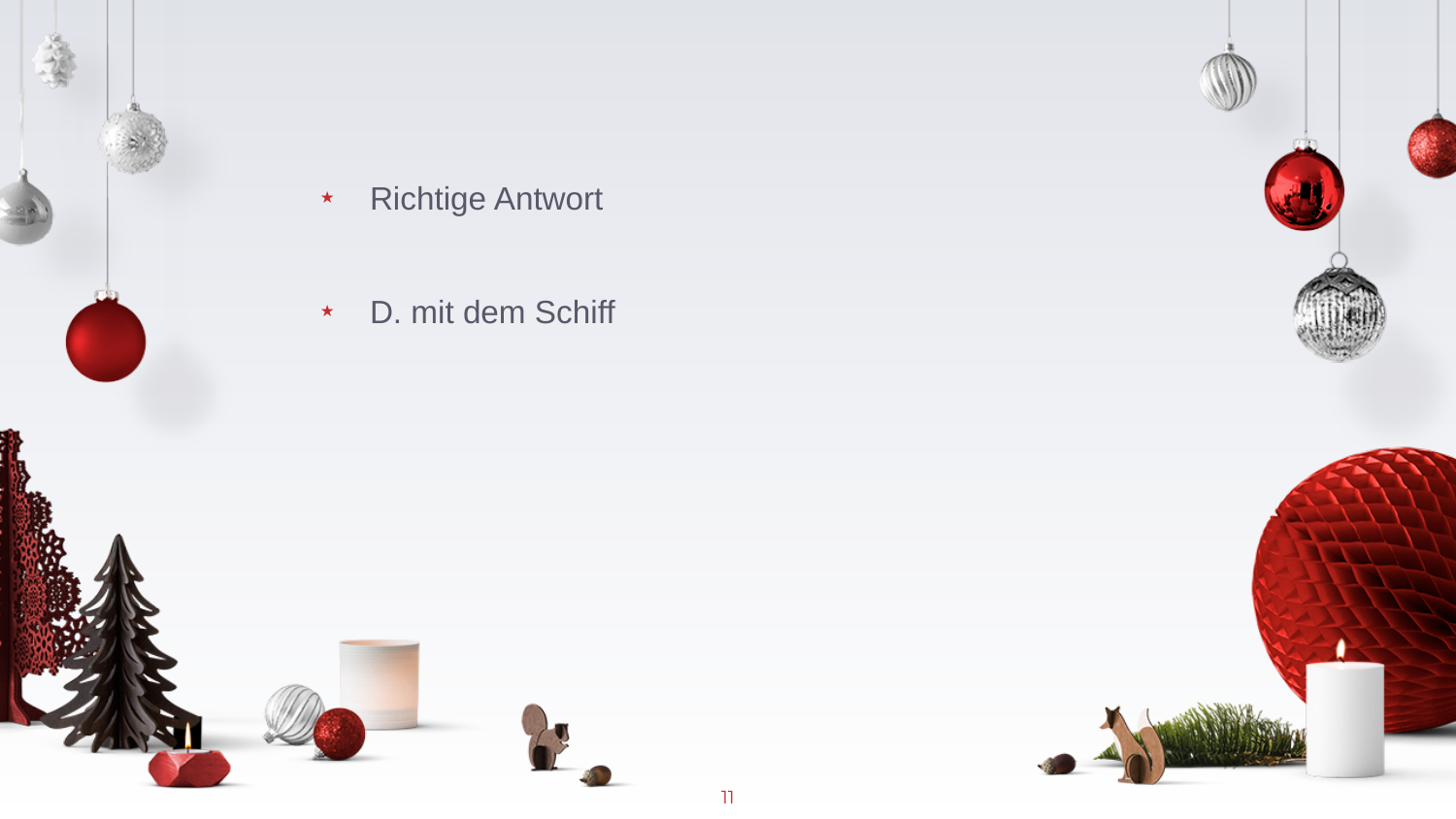

#
Richtige Antwort

D. mit dem Schiff

11